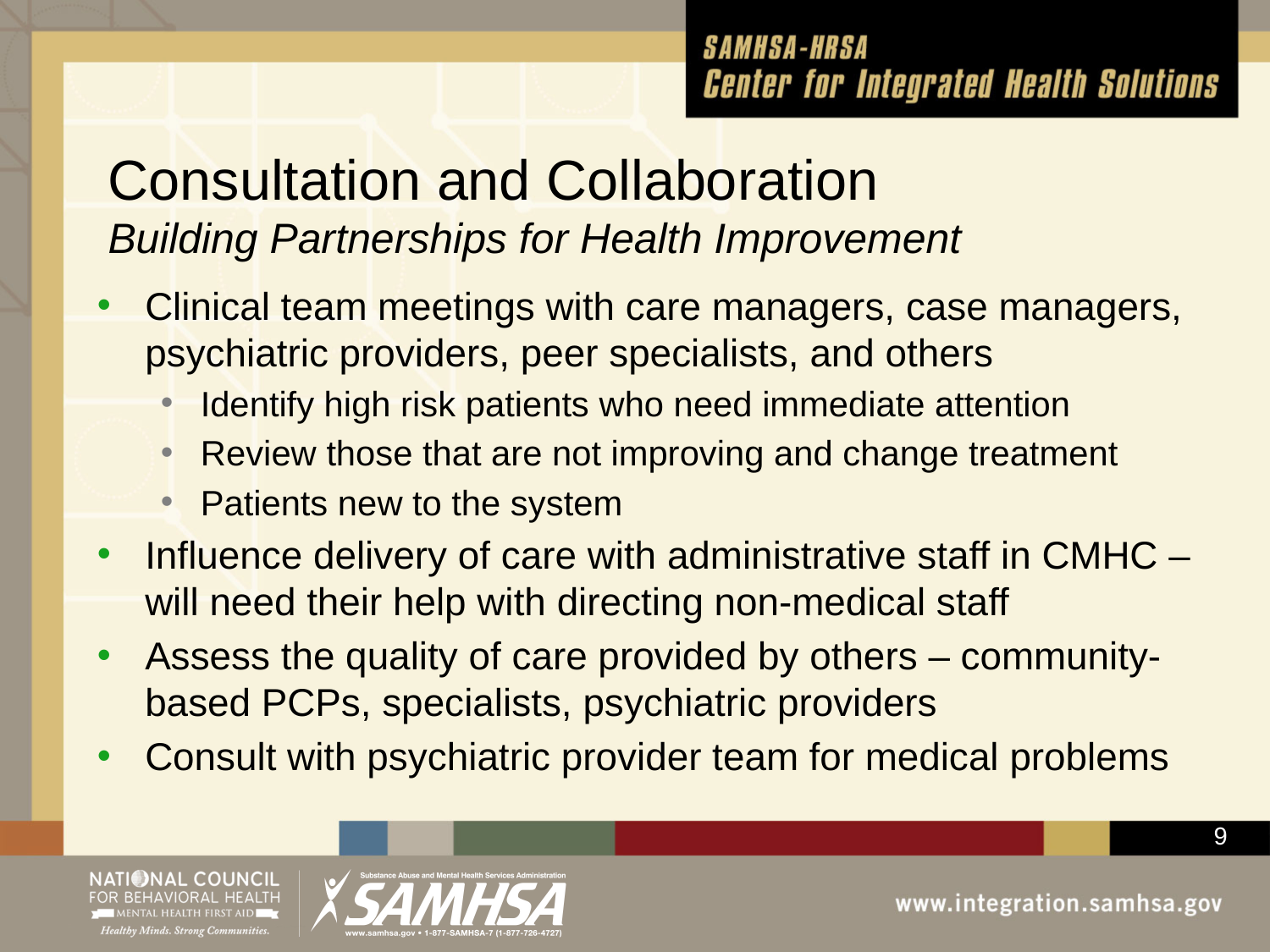

# Consultation and Collaboration Building Partnerships for Health Improvement
Clinical team meetings with care managers, case managers, psychiatric providers, peer specialists, and others
Identify high risk patients who need immediate attention
Review those that are not improving and change treatment
Patients new to the system
Influence delivery of care with administrative staff in CMHC – will need their help with directing non-medical staff
Assess the quality of care provided by others – community-based PCPs, specialists, psychiatric providers
Consult with psychiatric provider team for medical problems